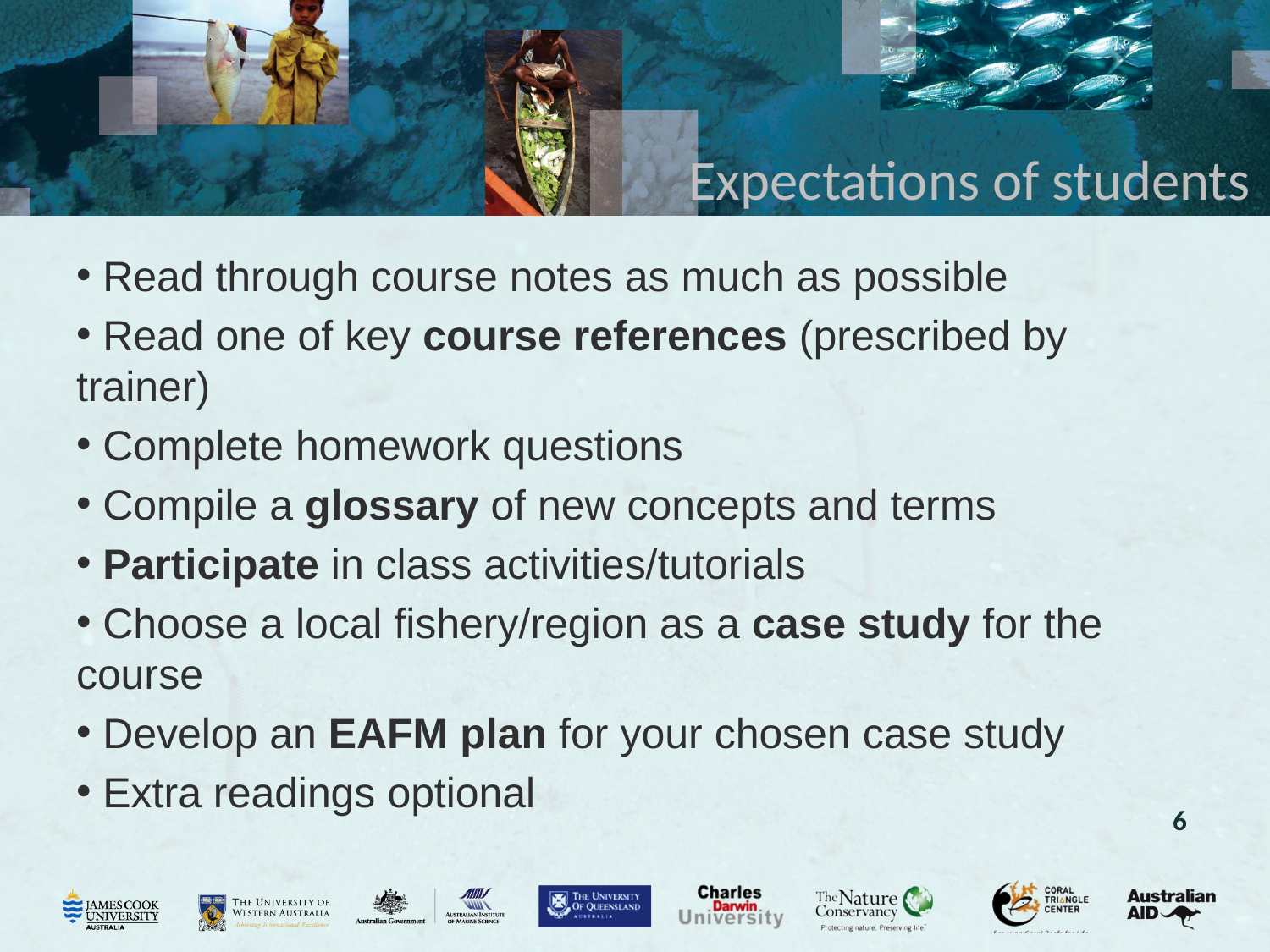

# Expectations of students
 Read through course notes as much as possible
 Read one of key course references (prescribed by trainer)
 Complete homework questions
 Compile a glossary of new concepts and terms
 Participate in class activities/tutorials
 Choose a local fishery/region as a case study for the course
 Develop an EAFM plan for your chosen case study
 Extra readings optional